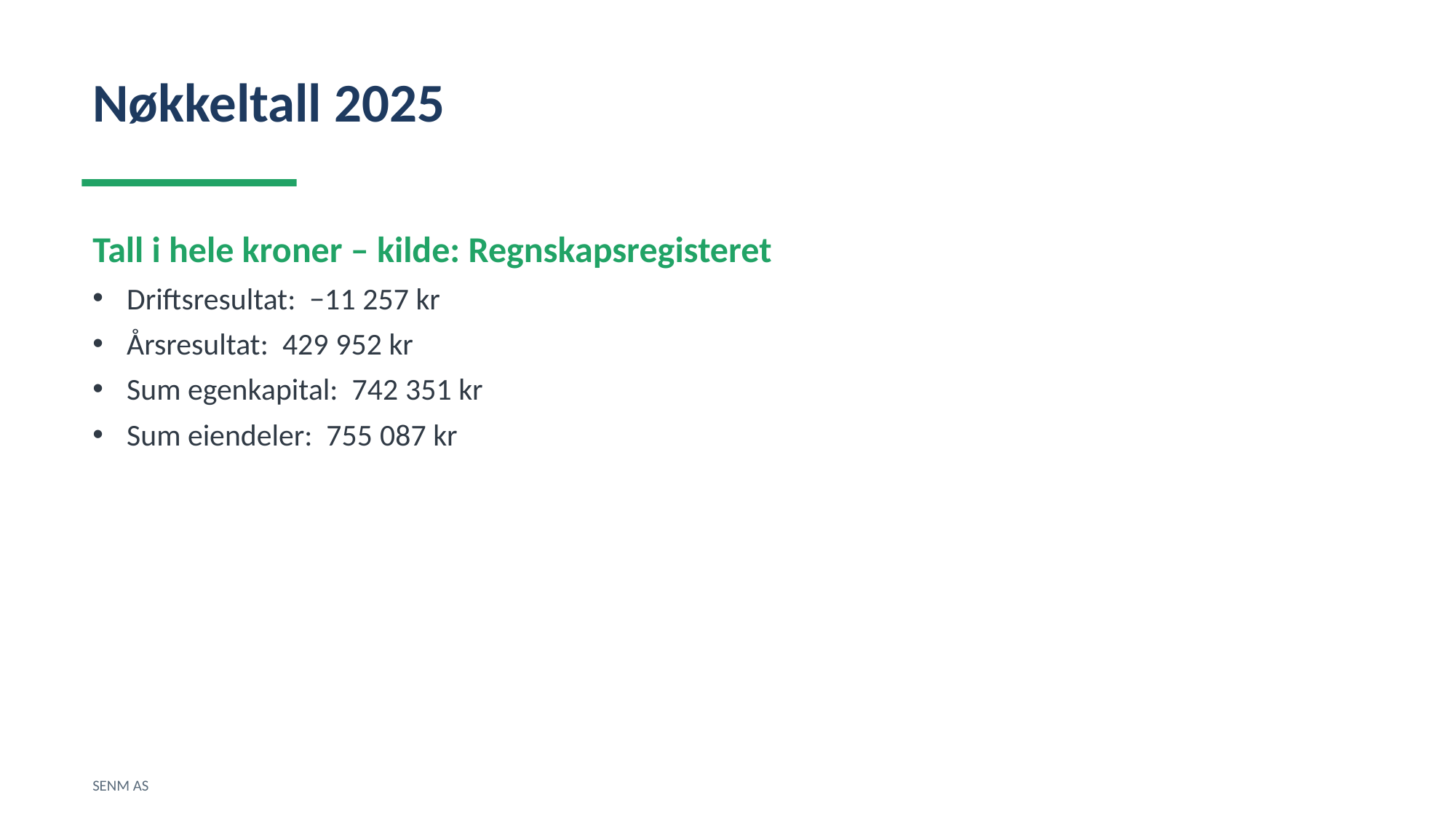

Nøkkeltall 2025

Tall i hele kroner – kilde: Regnskapsregisteret
Driftsresultat:  −11 257 kr
Årsresultat:  429 952 kr
Sum egenkapital:  742 351 kr
Sum eiendeler:  755 087 kr
SENM AS